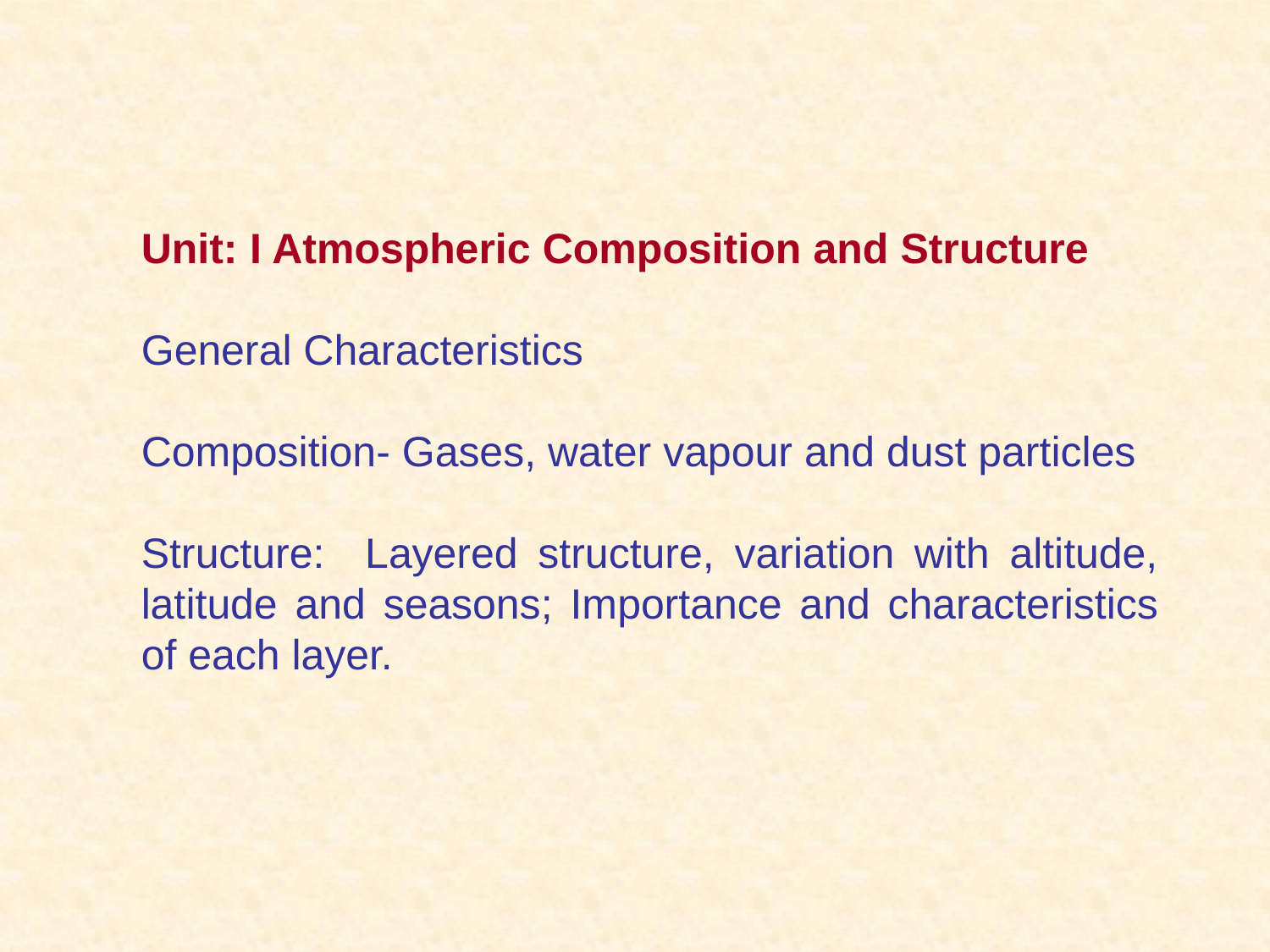

Unit: I Atmospheric Composition and Structure
General Characteristics

Composition- Gases, water vapour and dust particles

Structure:  Layered structure, variation with altitude, latitude and seasons; Importance and characteristics of each layer.